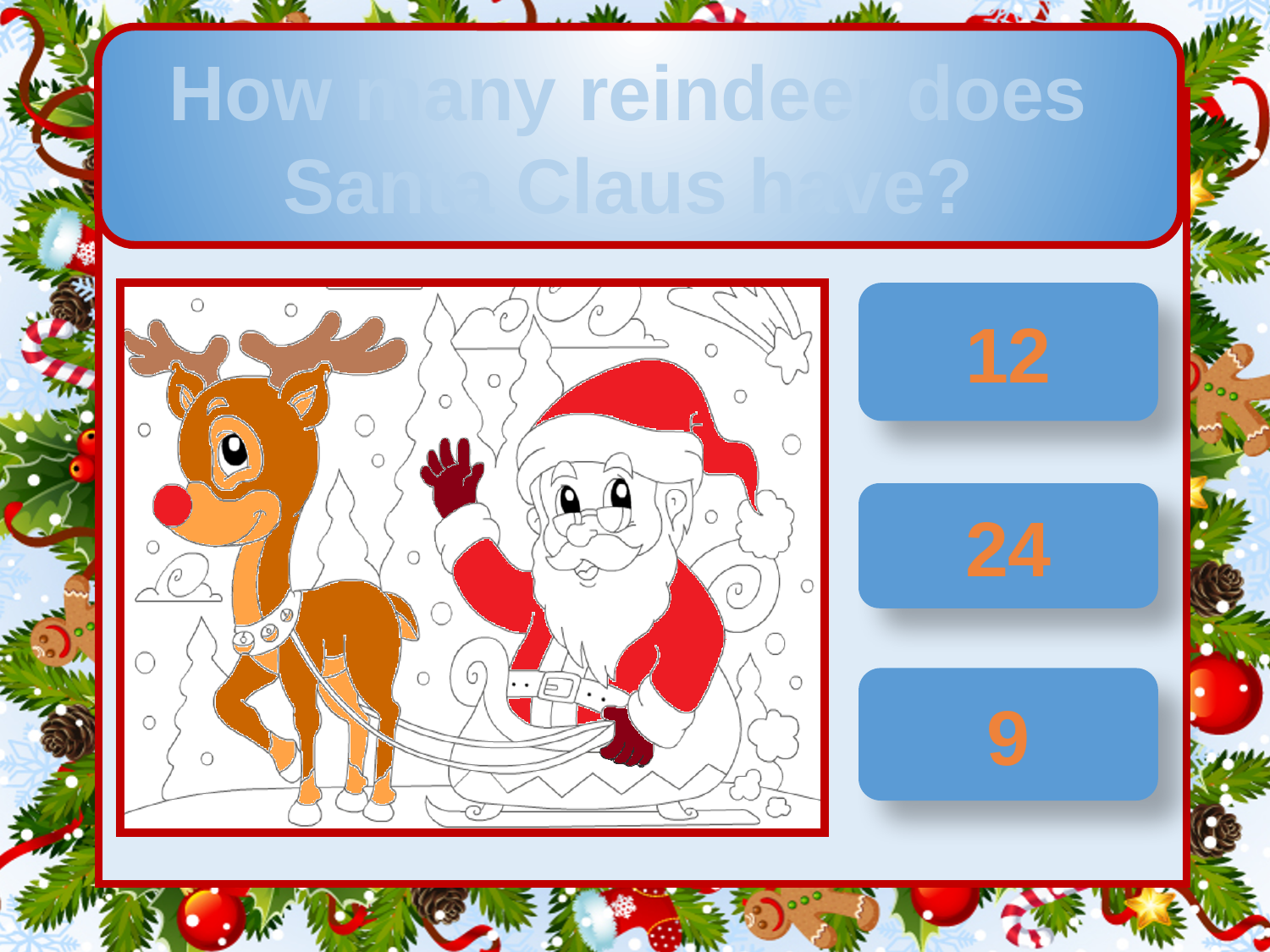

How many reindeer does
Santa Claus have?

12
24
9